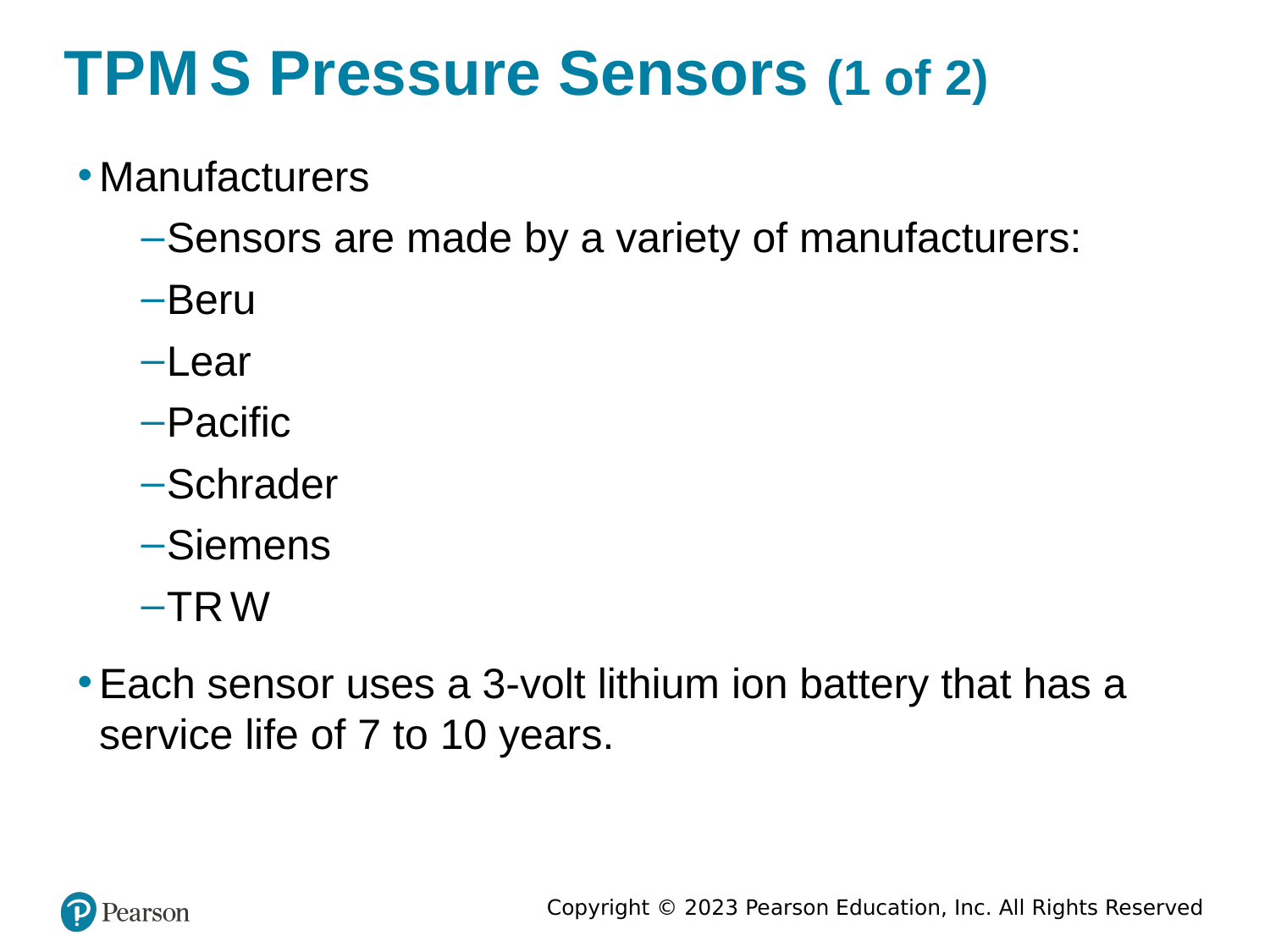

# T P M S Pressure Sensors (1 of 2)
Manufacturers
Sensors are made by a variety of manufacturers:
Beru
Lear
Pacific
Schrader
Siemens
T R W
Each sensor uses a 3-volt lithium ion battery that has a service life of 7 to 10 years.